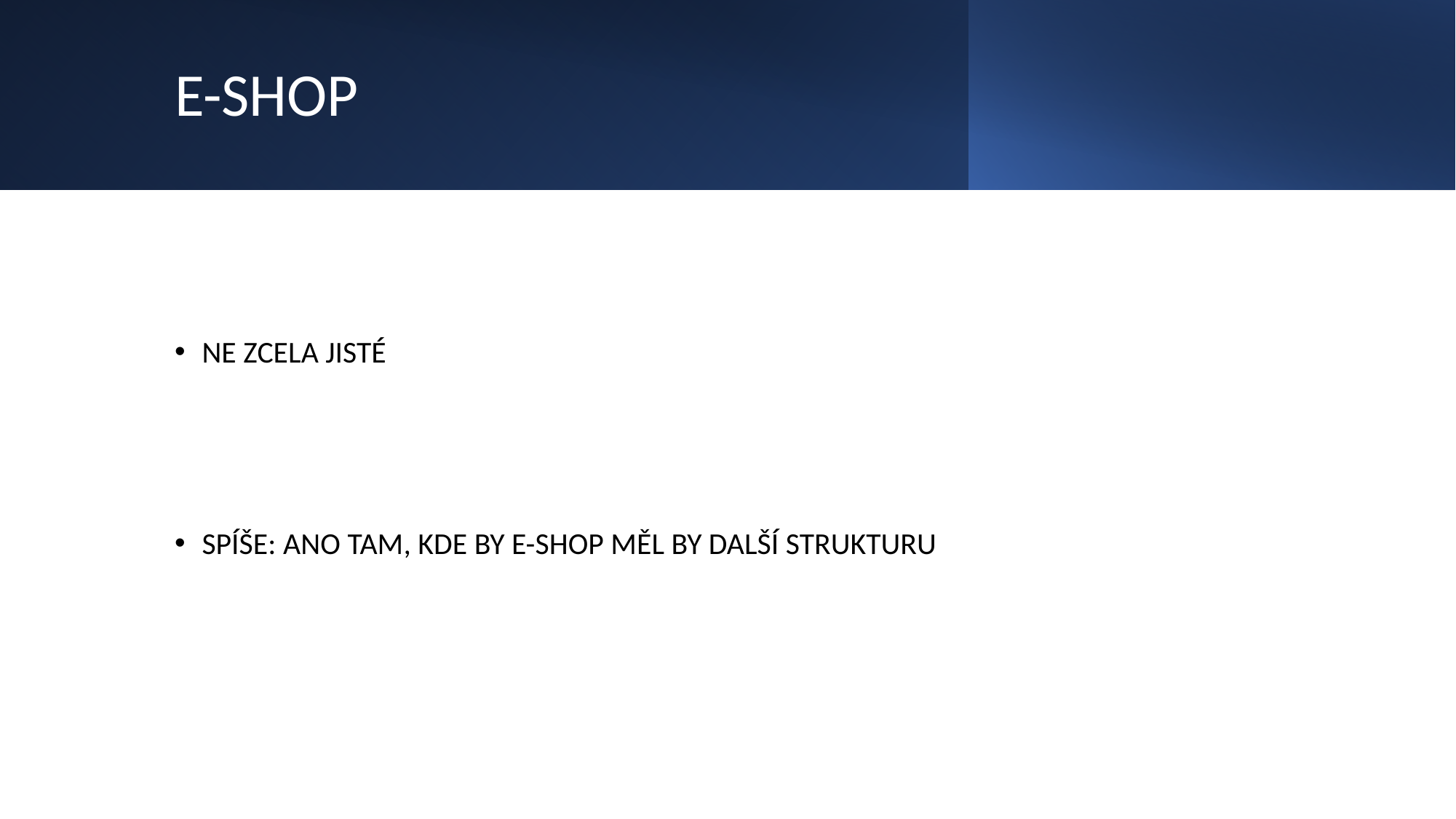

# E-SHOP
NE ZCELA JISTÉ

SPÍŠE: ANO TAM, KDE BY E-SHOP MĚL BY DALŠÍ STRUKTURU